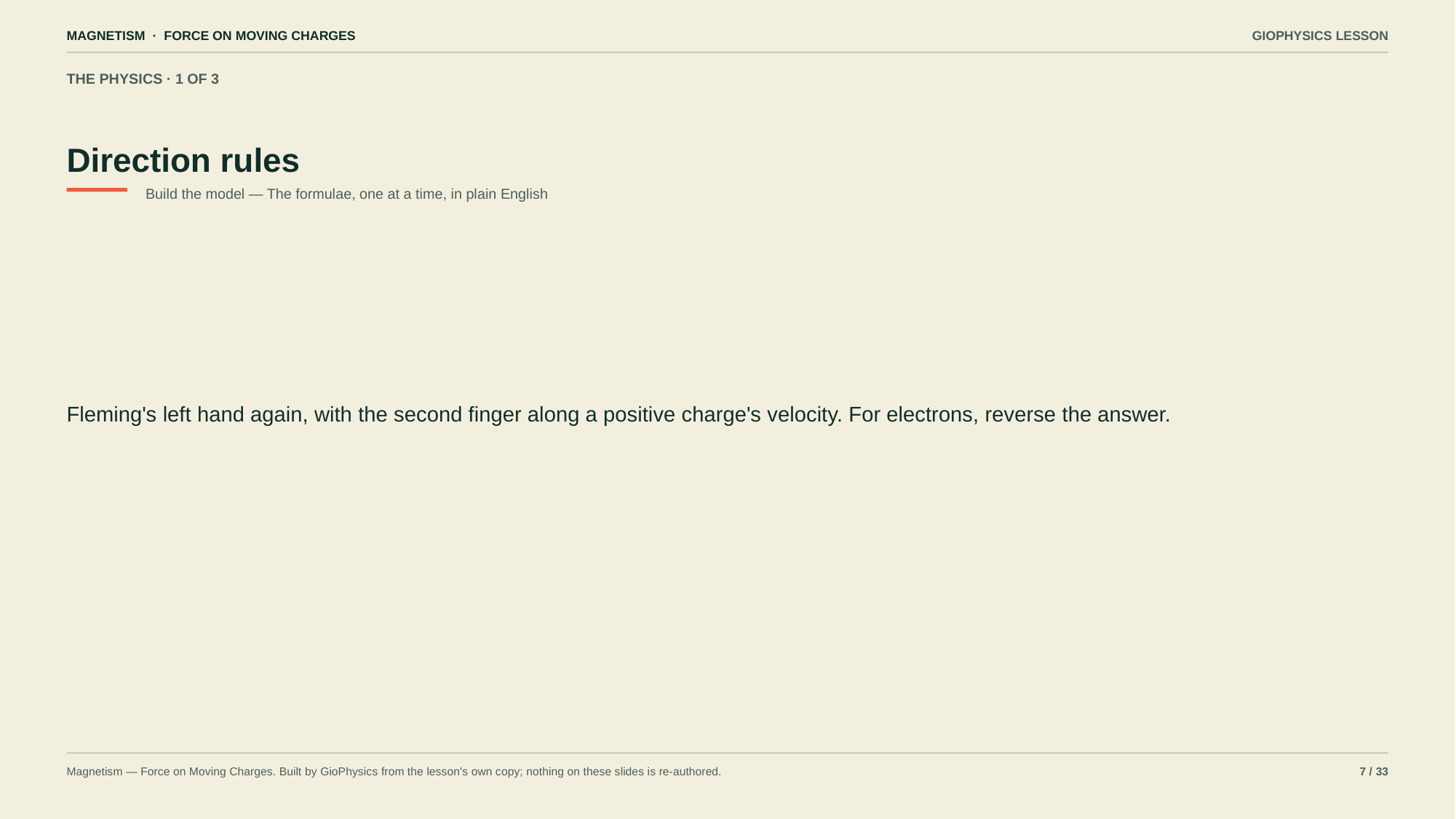

MAGNETISM  ·  FORCE ON MOVING CHARGES
GIOPHYSICS LESSON

THE PHYSICS · 1 OF 3
Direction rules
Build the model — The formulae, one at a time, in plain English

Fleming's left hand again, with the second finger along a positive charge's velocity. For electrons, reverse the answer.

Magnetism — Force on Moving Charges. Built by GioPhysics from the lesson's own copy; nothing on these slides is re-authored.
7 / 33